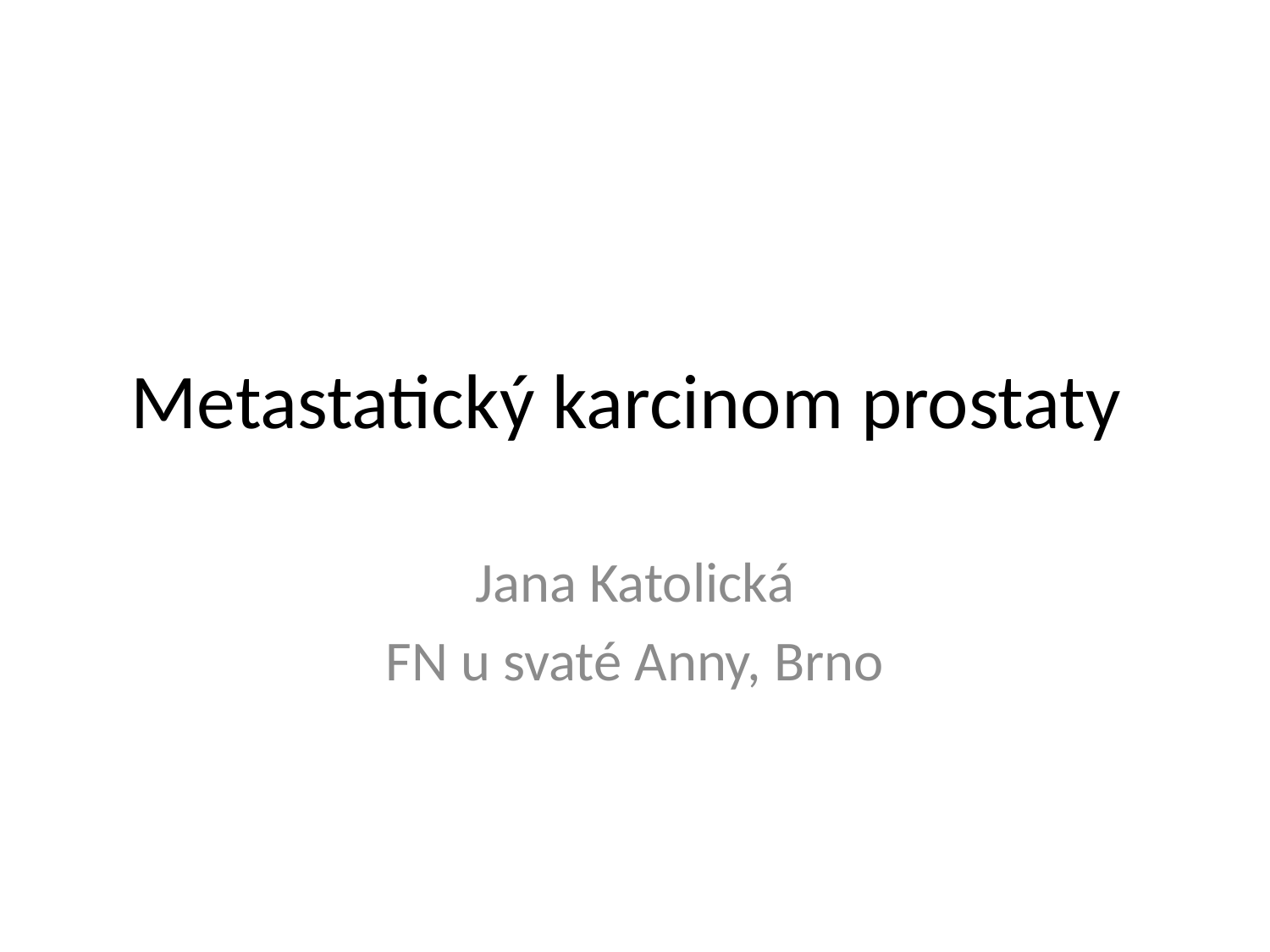

# Metastatický karcinom prostaty
Jana Katolická
FN u svaté Anny, Brno